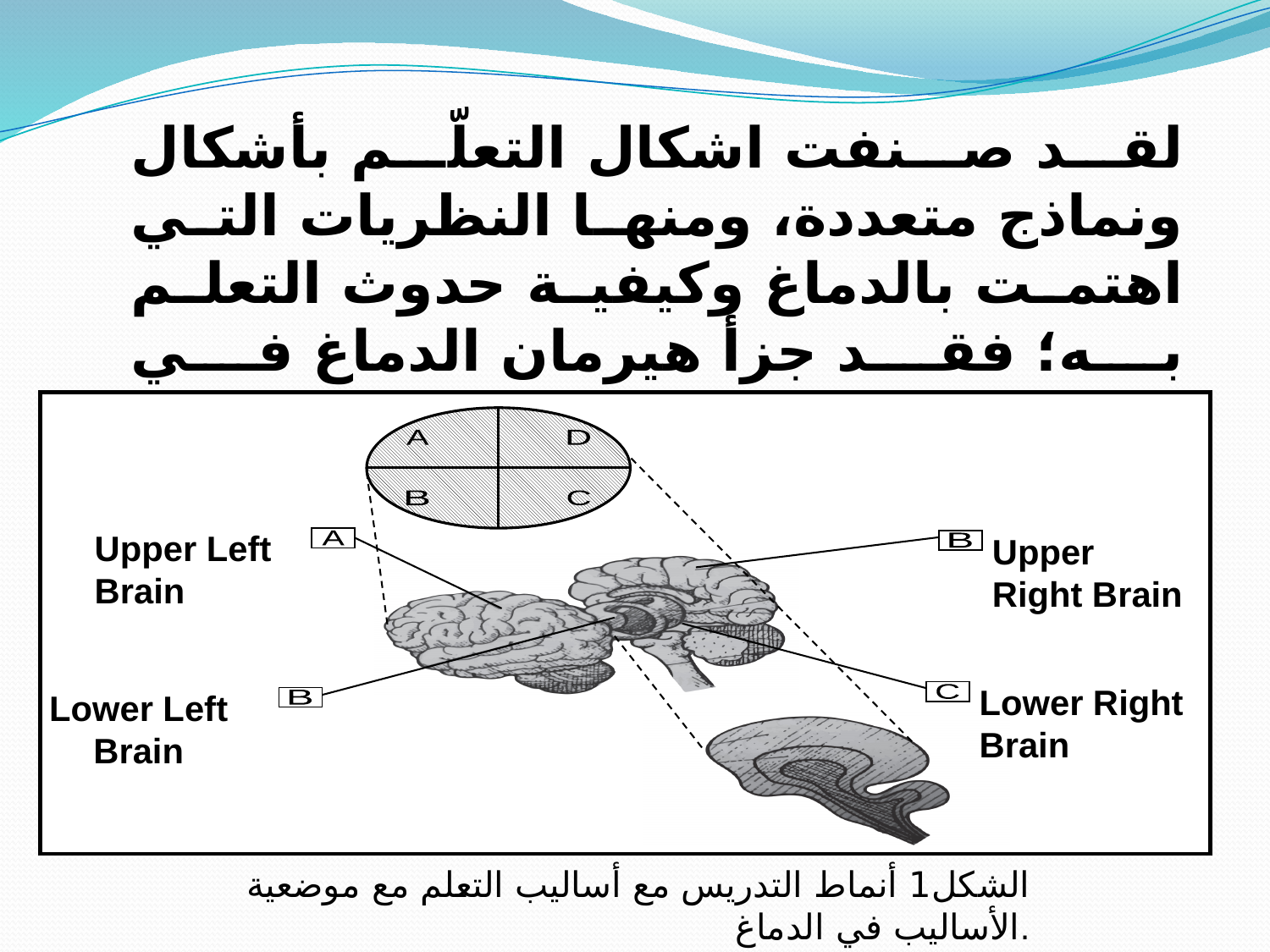

لقد صنفت اشكال التعلّم بأشكال ونماذج متعددة، ومنها النظريات التي اهتمت بالدماغ وكيفية حدوث التعلم به؛ فقد جزأ هيرمان الدماغ في نظريته Whole Brain Theory الى اربعة ارباع على النحو الاتي:

A
D
B
C

Upper Left Brain

A

Upper Right Brain

B

Lower Left Brain

B

Lower Right Brain

C

الشكل1 أنماط التدريس مع أساليب التعلم مع موضعية الأساليب في الدماغ.